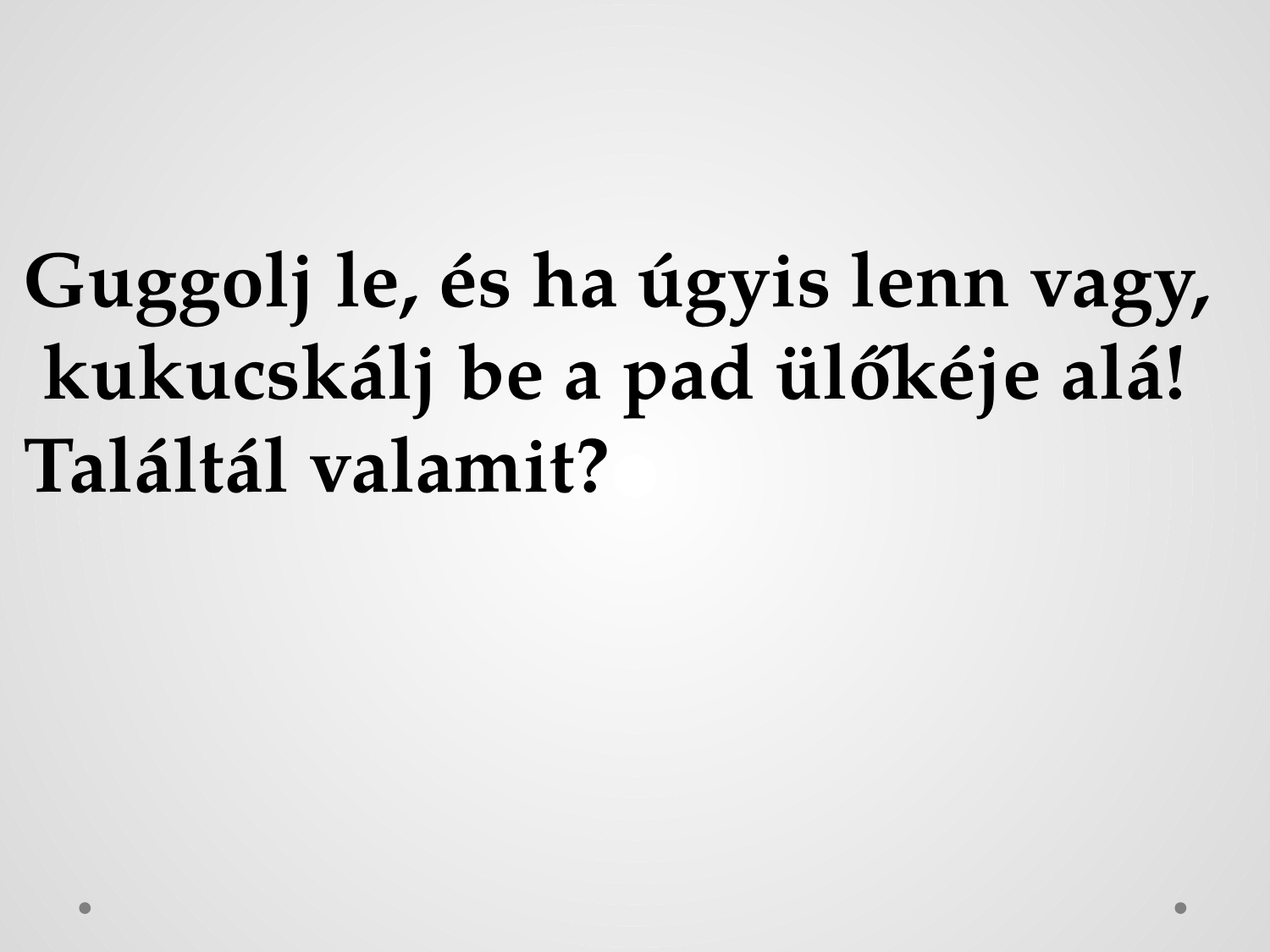

Guggolj le, és ha úgyis lenn vagy,
 kukucskálj be a pad ülőkéje alá!
Találtál valamit?